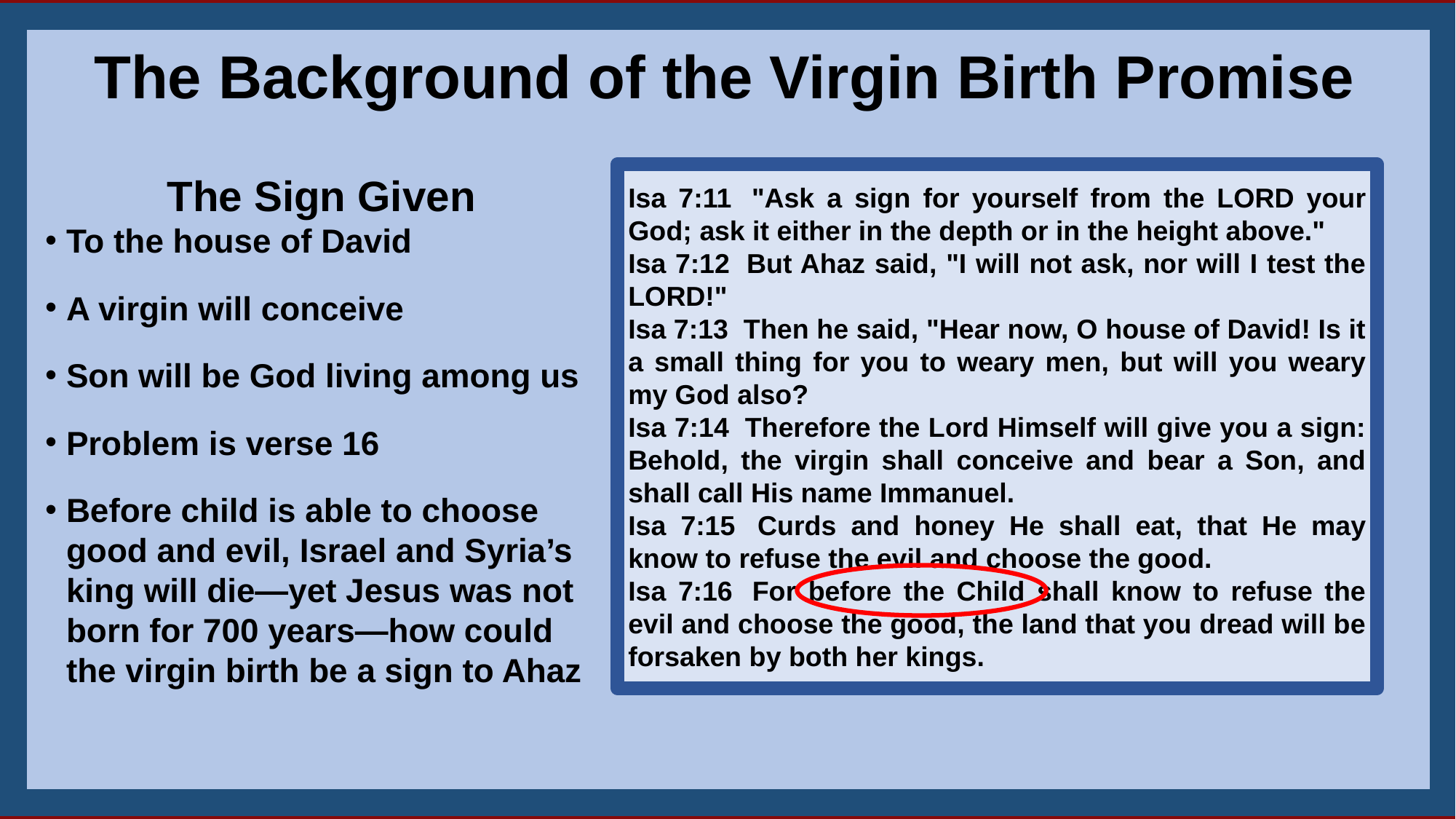

The Background of the Virgin Birth Promise
The Sign Given
To the house of David
A virgin will conceive
Son will be God living among us
Problem is verse 16
Before child is able to choose good and evil, Israel and Syria’s king will die—yet Jesus was not born for 700 years—how could the virgin birth be a sign to Ahaz
Isa 7:11  "Ask a sign for yourself from the LORD your God; ask it either in the depth or in the height above."
Isa 7:12  But Ahaz said, "I will not ask, nor will I test the LORD!"
Isa 7:13  Then he said, "Hear now, O house of David! Is it a small thing for you to weary men, but will you weary my God also?
Isa 7:14  Therefore the Lord Himself will give you a sign: Behold, the virgin shall conceive and bear a Son, and shall call His name Immanuel.
Isa 7:15  Curds and honey He shall eat, that He may know to refuse the evil and choose the good.
Isa 7:16  For before the Child shall know to refuse the evil and choose the good, the land that you dread will be forsaken by both her kings.

22